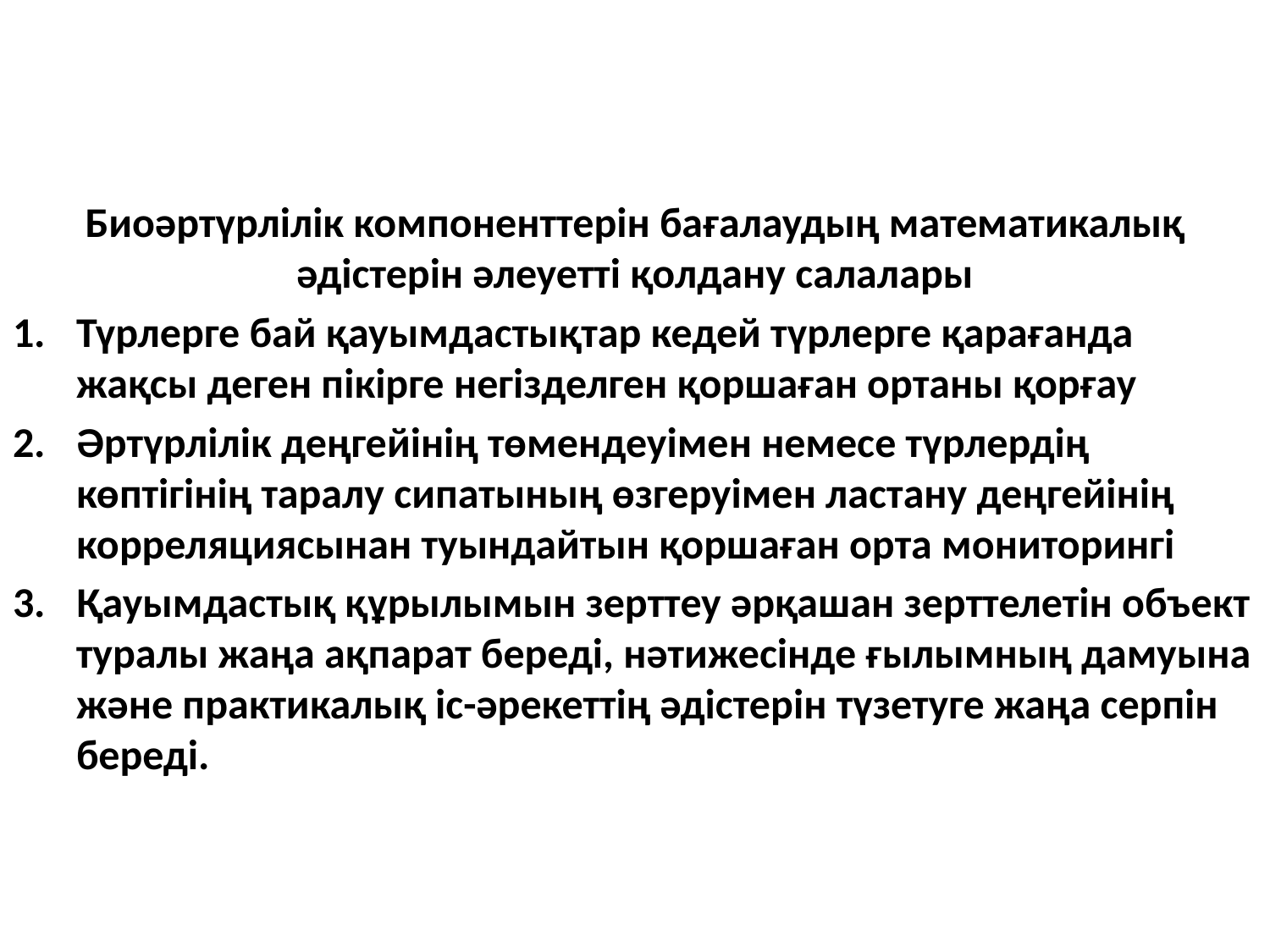

Биоәртүрлілік компоненттерін бағалаудың математикалық әдістерін әлеуетті қолдану салалары
Түрлерге бай қауымдастықтар кедей түрлерге қарағанда жақсы деген пікірге негізделген қоршаған ортаны қорғау
Әртүрлілік деңгейінің төмендеуімен немесе түрлердің көптігінің таралу сипатының өзгеруімен ластану деңгейінің корреляциясынан туындайтын қоршаған орта мониторингі
Қауымдастық құрылымын зерттеу әрқашан зерттелетін объект туралы жаңа ақпарат береді, нәтижесінде ғылымның дамуына және практикалық іс-әрекеттің әдістерін түзетуге жаңа серпін береді.